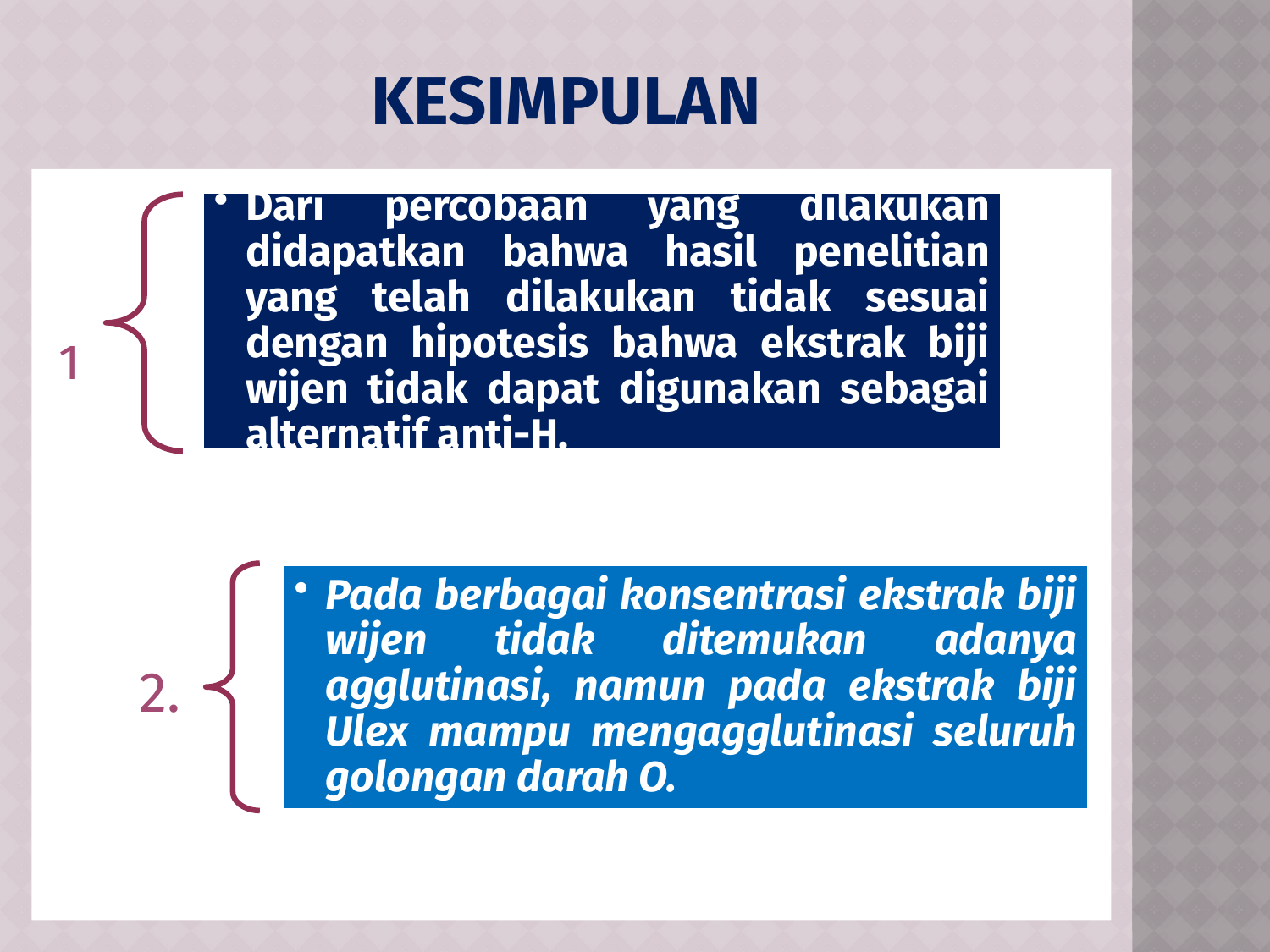

# Kesimpulan
1
Dari percobaan yang dilakukan didapatkan bahwa hasil penelitian yang telah dilakukan tidak sesuai dengan hipotesis bahwa ekstrak biji wijen tidak dapat digunakan sebagai alternatif anti-H.
2.
Pada berbagai konsentrasi ekstrak biji wijen tidak ditemukan adanya agglutinasi, namun pada ekstrak biji Ulex mampu mengagglutinasi seluruh golongan darah O.